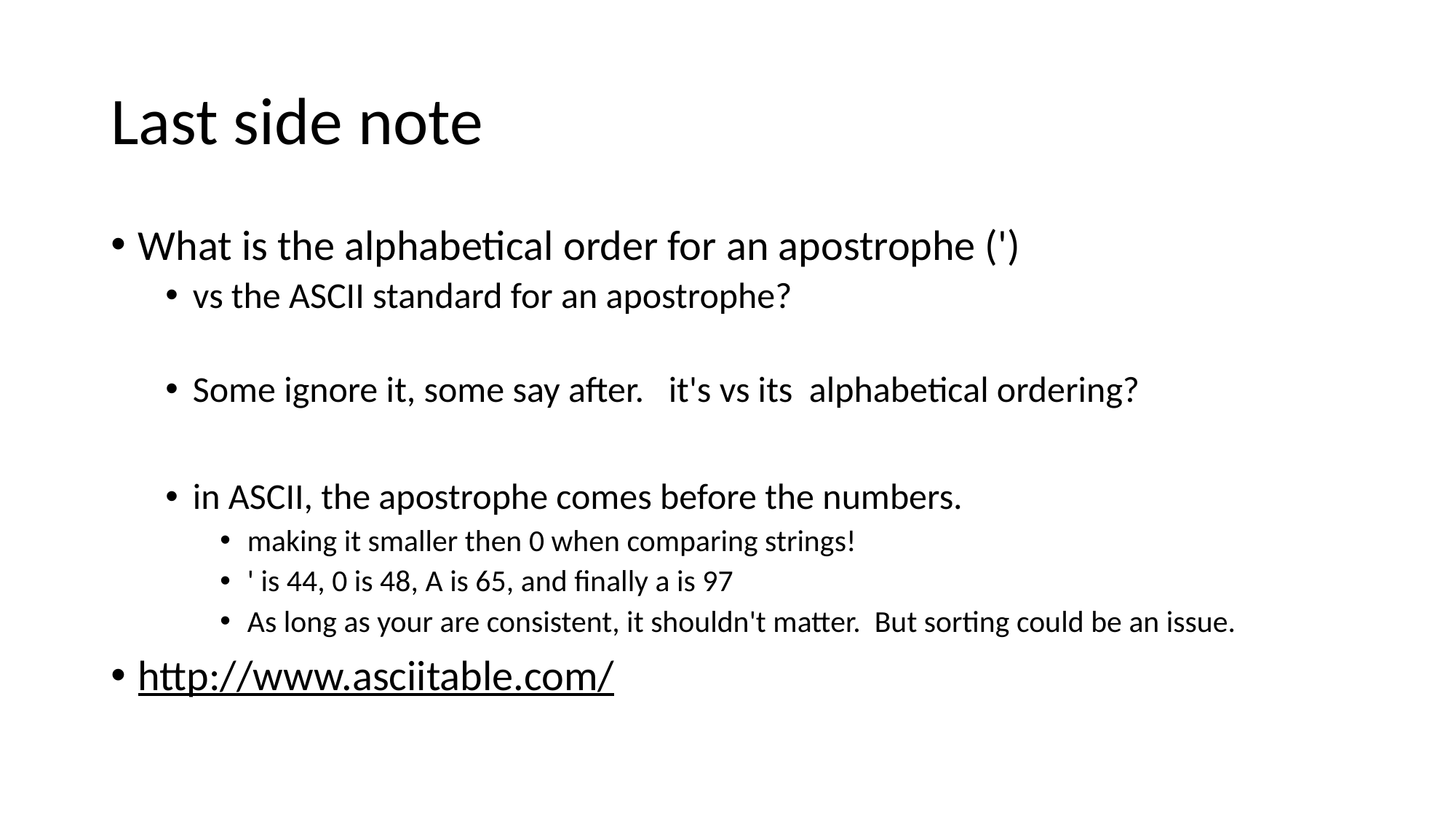

# Last side note
What is the alphabetical order for an apostrophe (')
vs the ASCII standard for an apostrophe?

Some ignore it, some say after.   it's vs its  alphabetical ordering?

in ASCII, the apostrophe comes before the numbers.
making it smaller then 0 when comparing strings!
' is 44, 0 is 48, A is 65, and finally a is 97
As long as your are consistent, it shouldn't matter.  But sorting could be an issue.
http://www.asciitable.com/